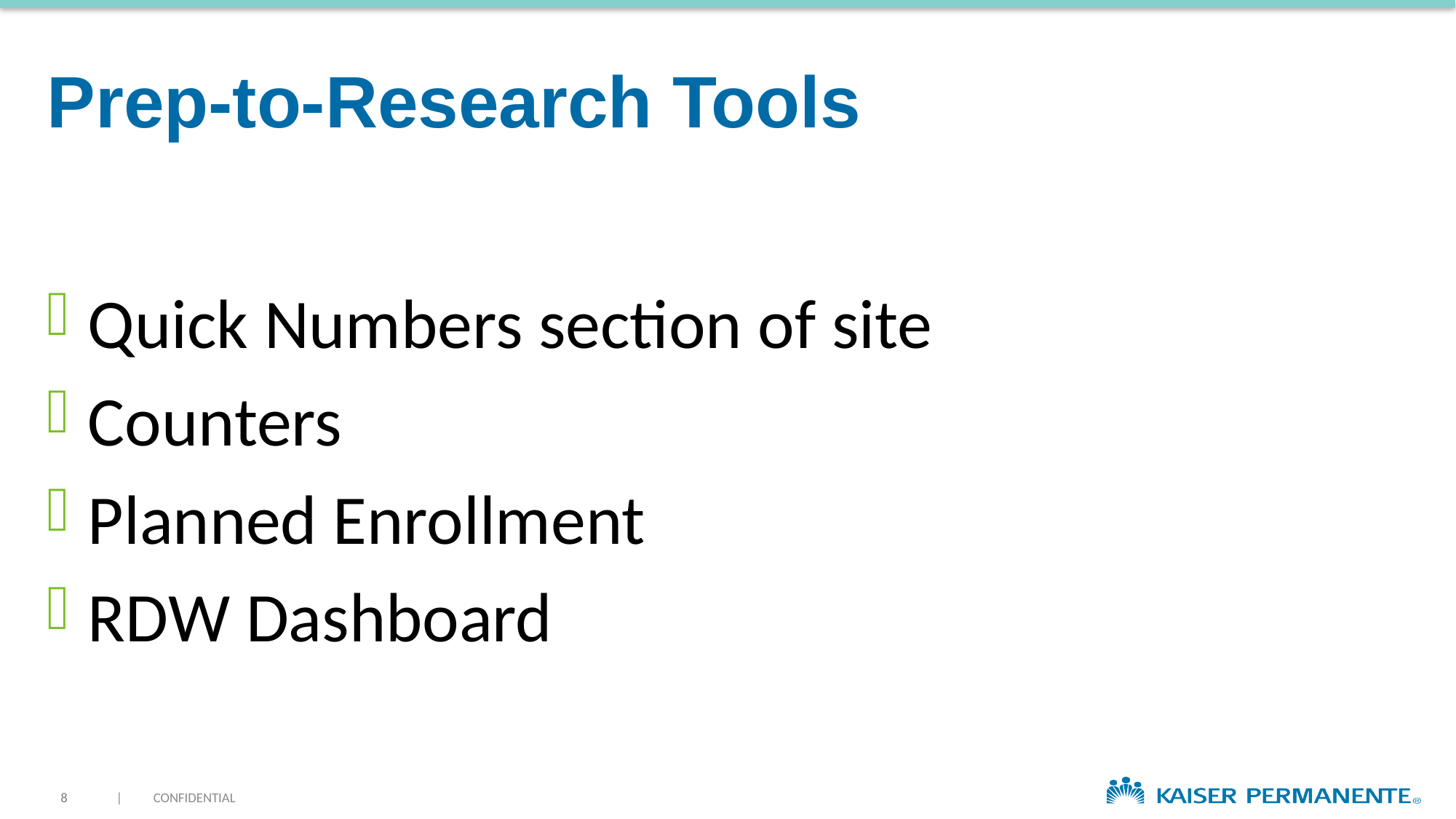

# Prep-to-Research Tools

Quick Numbers section of site
Counters
Planned Enrollment
RDW Dashboard
8
|          CONFIDENTIAL